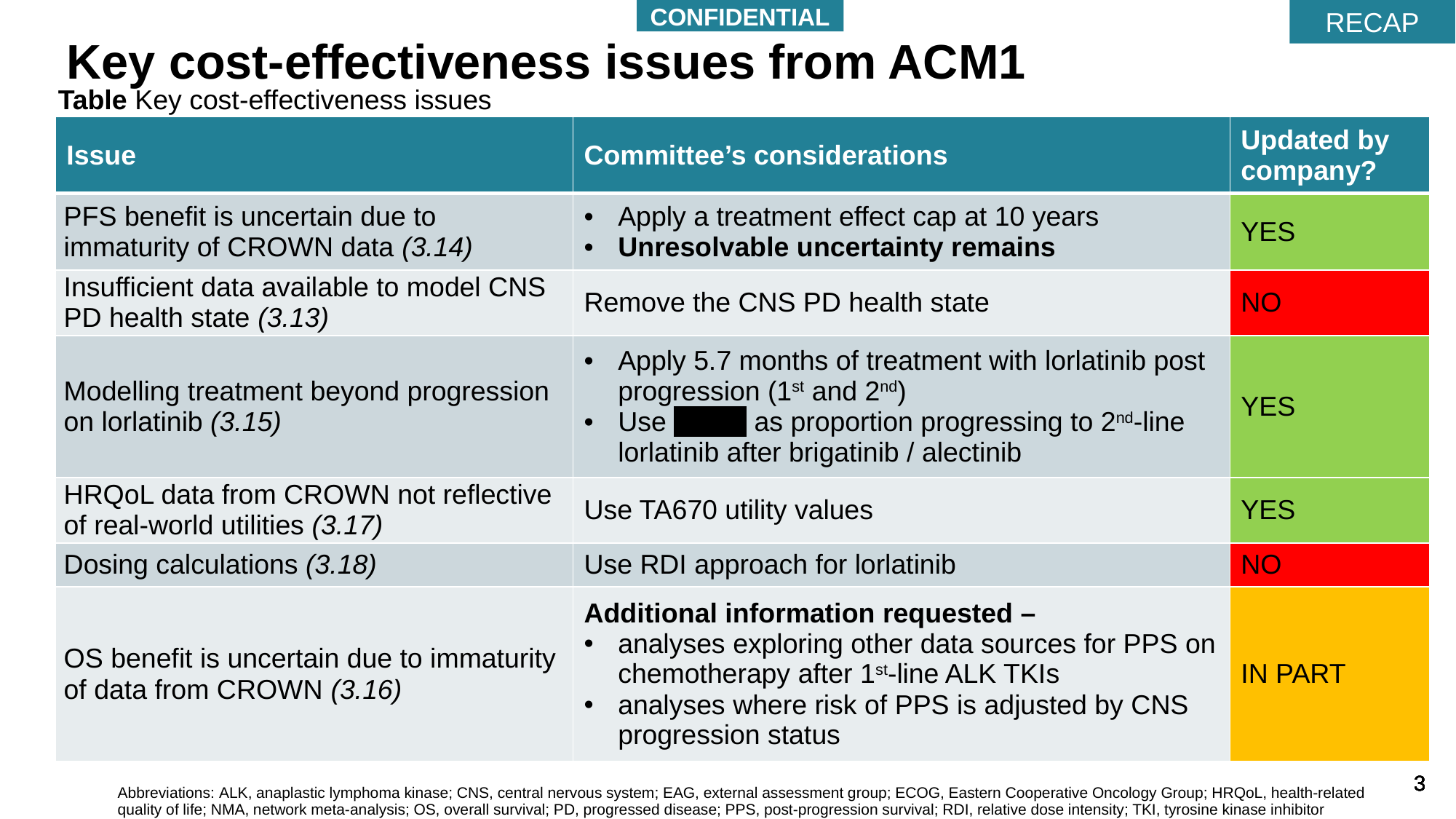

CONFIDENTIAL
RECAP
# Key cost-effectiveness issues from ACM1
Table Key cost-effectiveness issues
| Issue | Committee’s considerations | Updated by company? |
| --- | --- | --- |
| PFS benefit is uncertain due to immaturity of CROWN data (3.14) | Apply a treatment effect cap at 10 years Unresolvable uncertainty remains | YES |
| Insufficient data available to model CNS PD health state (3.13) | Remove the CNS PD health state | NO |
| Modelling treatment beyond progression on lorlatinib (3.15) | Apply 5.7 months of treatment with lorlatinib post progression (1st and 2nd) Use XXXX as proportion progressing to 2nd-line lorlatinib after brigatinib / alectinib | YES |
| HRQoL data from CROWN not reflective of real-world utilities (3.17) | Use TA670 utility values | YES |
| Dosing calculations (3.18) | Use RDI approach for lorlatinib | NO |
| OS benefit is uncertain due to immaturity of data from CROWN (3.16) | Additional information requested – analyses exploring other data sources for PPS on chemotherapy after 1st-line ALK TKIs analyses where risk of PPS is adjusted by CNS progression status | IN PART |

Abbreviations: ALK, anaplastic lymphoma kinase; CNS, central nervous system; EAG, external assessment group; ECOG, Eastern Cooperative Oncology Group; HRQoL, health-related quality of life; NMA, network meta-analysis; OS, overall survival; PD, progressed disease; PPS, post-progression survival; RDI, relative dose intensity; TKI, tyrosine kinase inhibitor